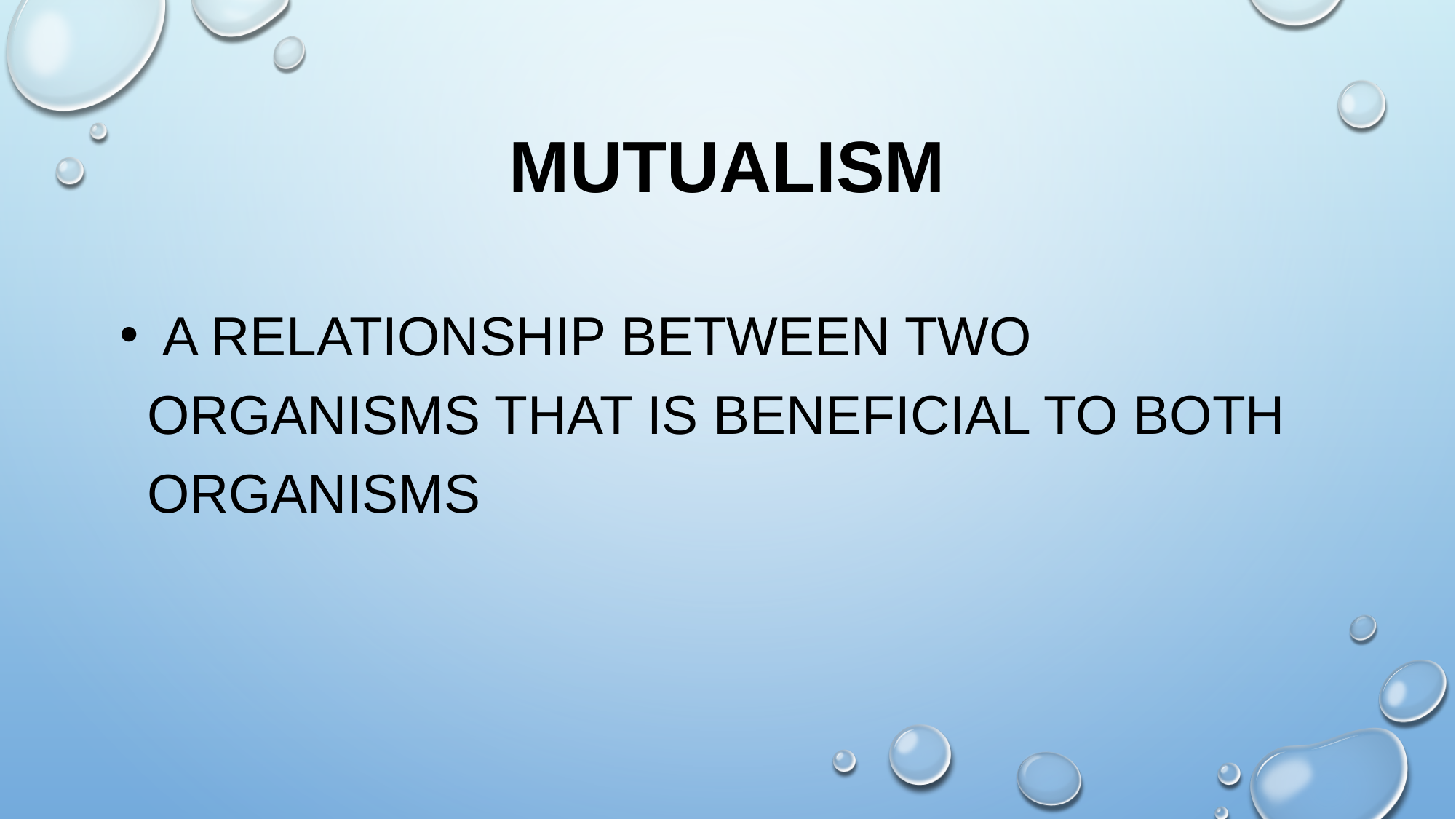

# Mutualism
 a relationship between two organisms that is beneficial to both organisms